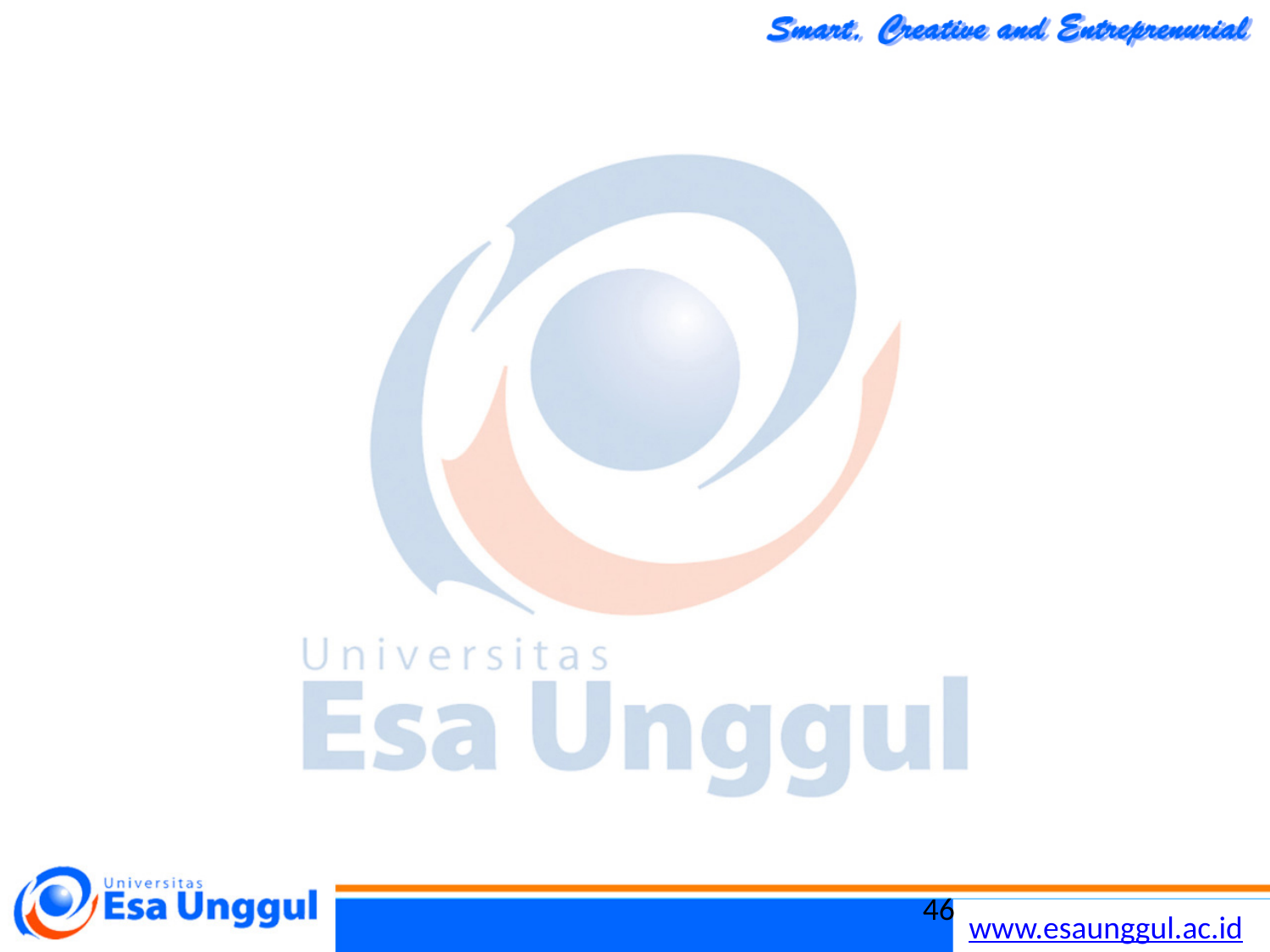

#
Artinya : jika dapat membuat kelompok lingkungan hidup setuju untuk memberi batas waktu yang baru, yaitu 19,1 minggu (atau lebih), ia bisa yakin 99% dapat menyelesaikan proyek tepat pada waktunya.
46